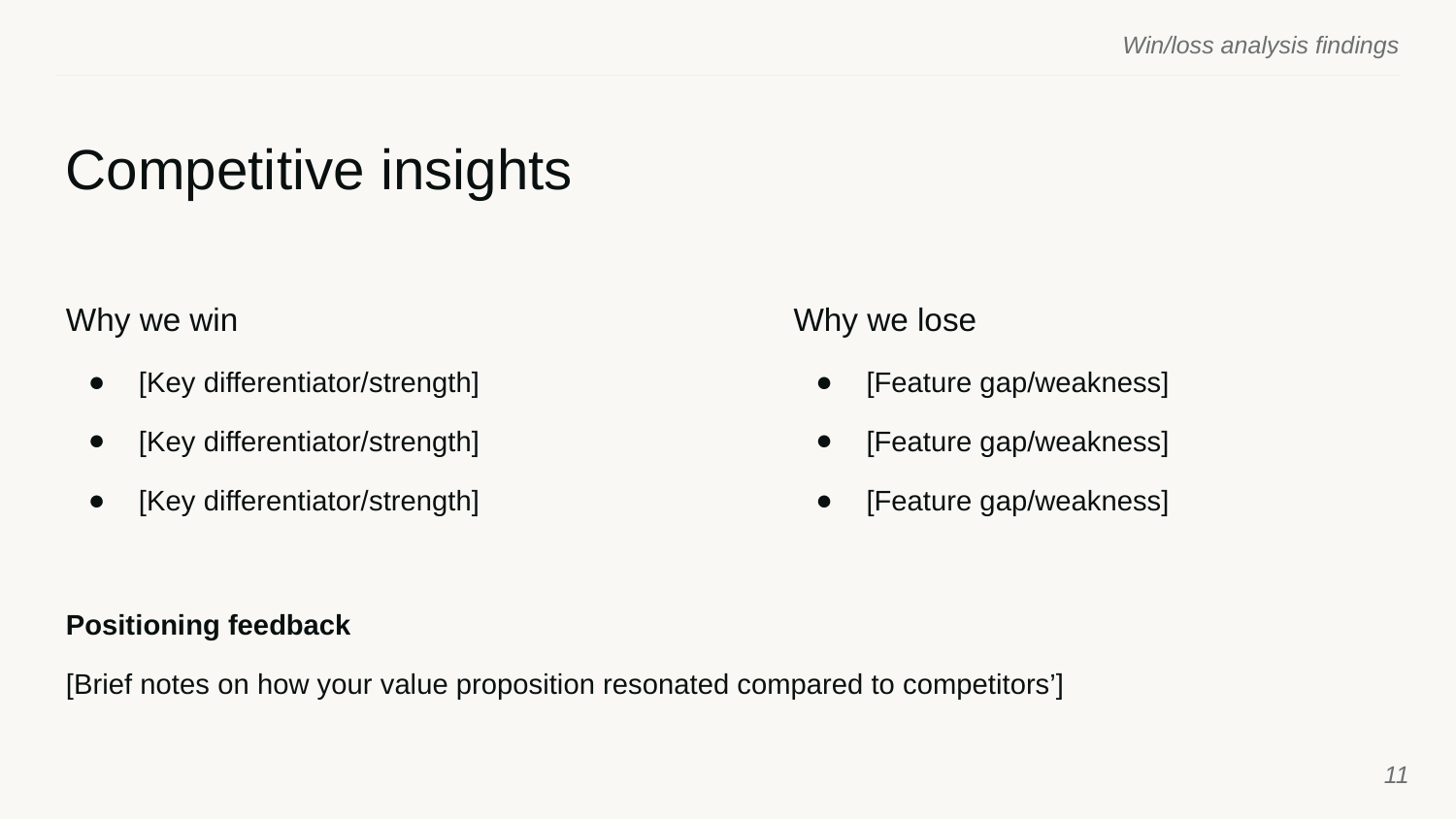

# Competitive insights
Why we win
Why we lose
[Key differentiator/strength]
[Key differentiator/strength]
[Key differentiator/strength]
[Feature gap/weakness]
[Feature gap/weakness]
[Feature gap/weakness]
Positioning feedback
[Brief notes on how your value proposition resonated compared to competitors’]
11